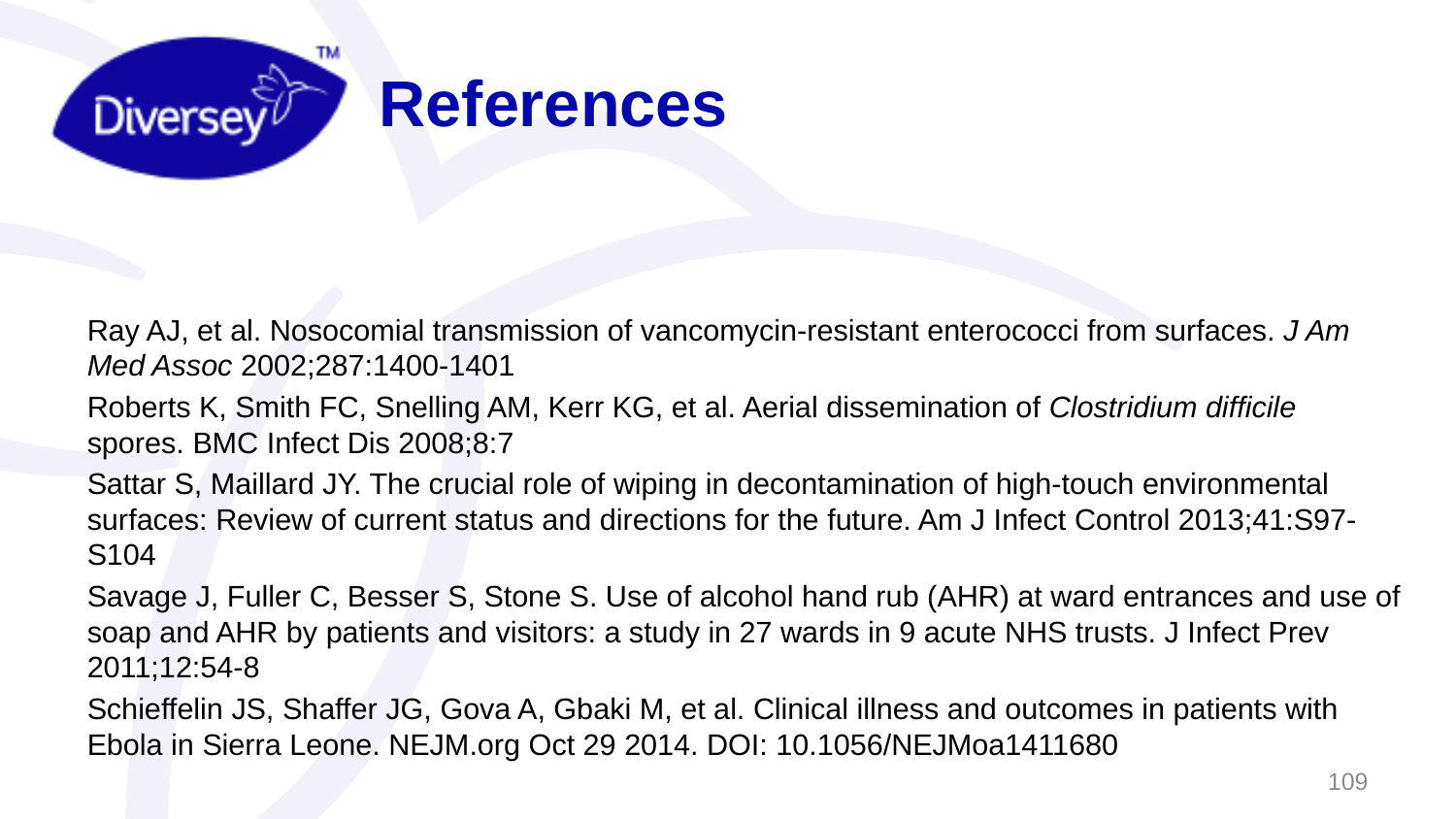

# References
Ray AJ, et al. Nosocomial transmission of vancomycin-resistant enterococci from surfaces. J Am Med Assoc 2002;287:1400-1401
Roberts K, Smith FC, Snelling AM, Kerr KG, et al. Aerial dissemination of Clostridium difficile spores. BMC Infect Dis 2008;8:7
Sattar S, Maillard JY. The crucial role of wiping in decontamination of high-touch environmental surfaces: Review of current status and directions for the future. Am J Infect Control 2013;41:S97-S104
Savage J, Fuller C, Besser S, Stone S. Use of alcohol hand rub (AHR) at ward entrances and use of soap and AHR by patients and visitors: a study in 27 wards in 9 acute NHS trusts. J Infect Prev 2011;12:54-8
Schieffelin JS, Shaffer JG, Gova A, Gbaki M, et al. Clinical illness and outcomes in patients with Ebola in Sierra Leone. NEJM.org Oct 29 2014. DOI: 10.1056/NEJMoa1411680

109